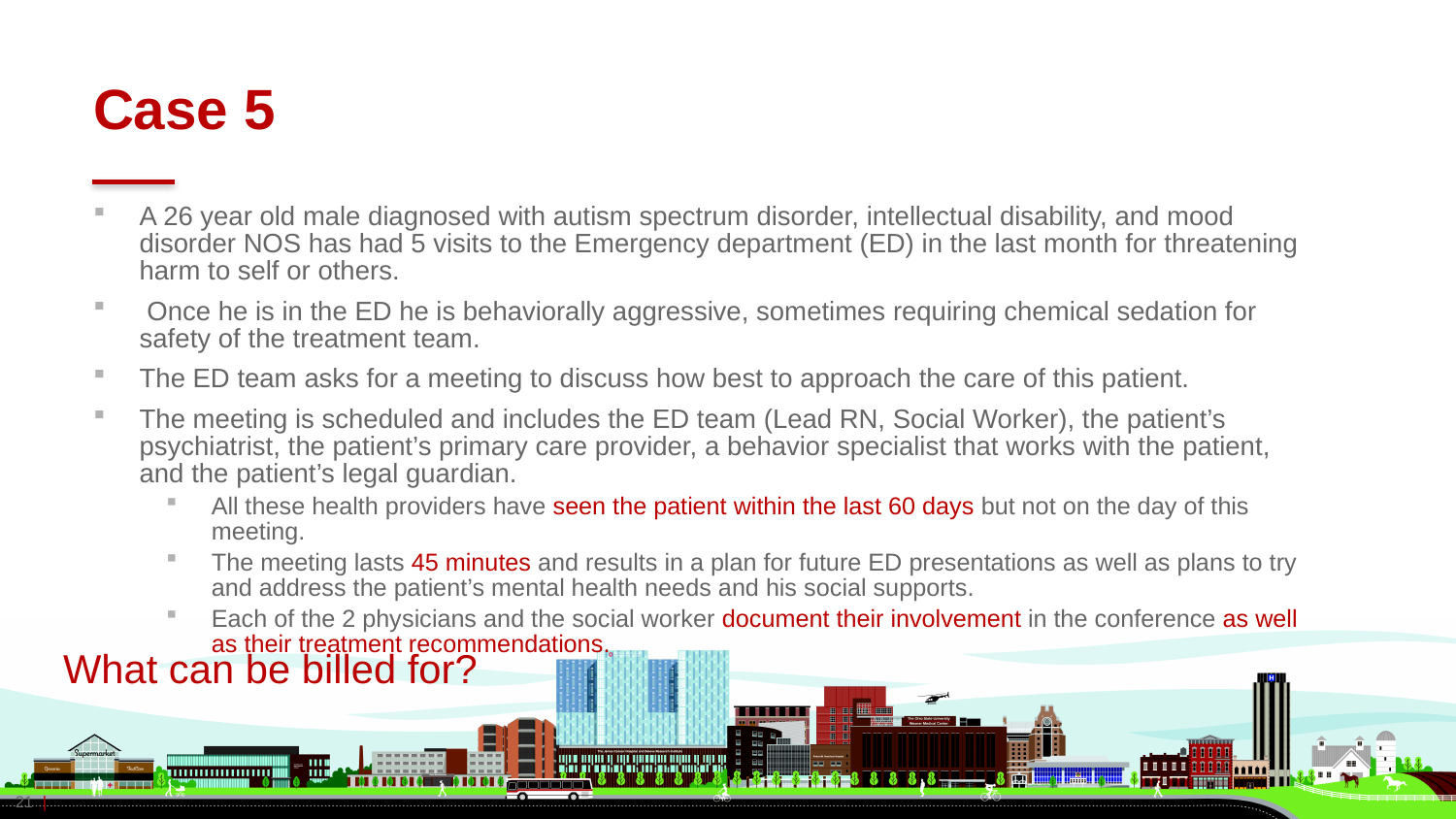

# Case 5
A 26 year old male diagnosed with autism spectrum disorder, intellectual disability, and mood disorder NOS has had 5 visits to the Emergency department (ED) in the last month for threatening harm to self or others.
 Once he is in the ED he is behaviorally aggressive, sometimes requiring chemical sedation for safety of the treatment team.
The ED team asks for a meeting to discuss how best to approach the care of this patient.
The meeting is scheduled and includes the ED team (Lead RN, Social Worker), the patient’s psychiatrist, the patient’s primary care provider, a behavior specialist that works with the patient, and the patient’s legal guardian.
All these health providers have seen the patient within the last 60 days but not on the day of this meeting.
The meeting lasts 45 minutes and results in a plan for future ED presentations as well as plans to try and address the patient’s mental health needs and his social supports.
Each of the 2 physicians and the social worker document their involvement in the conference as well as their treatment recommendations.
What can be billed for?
21  |